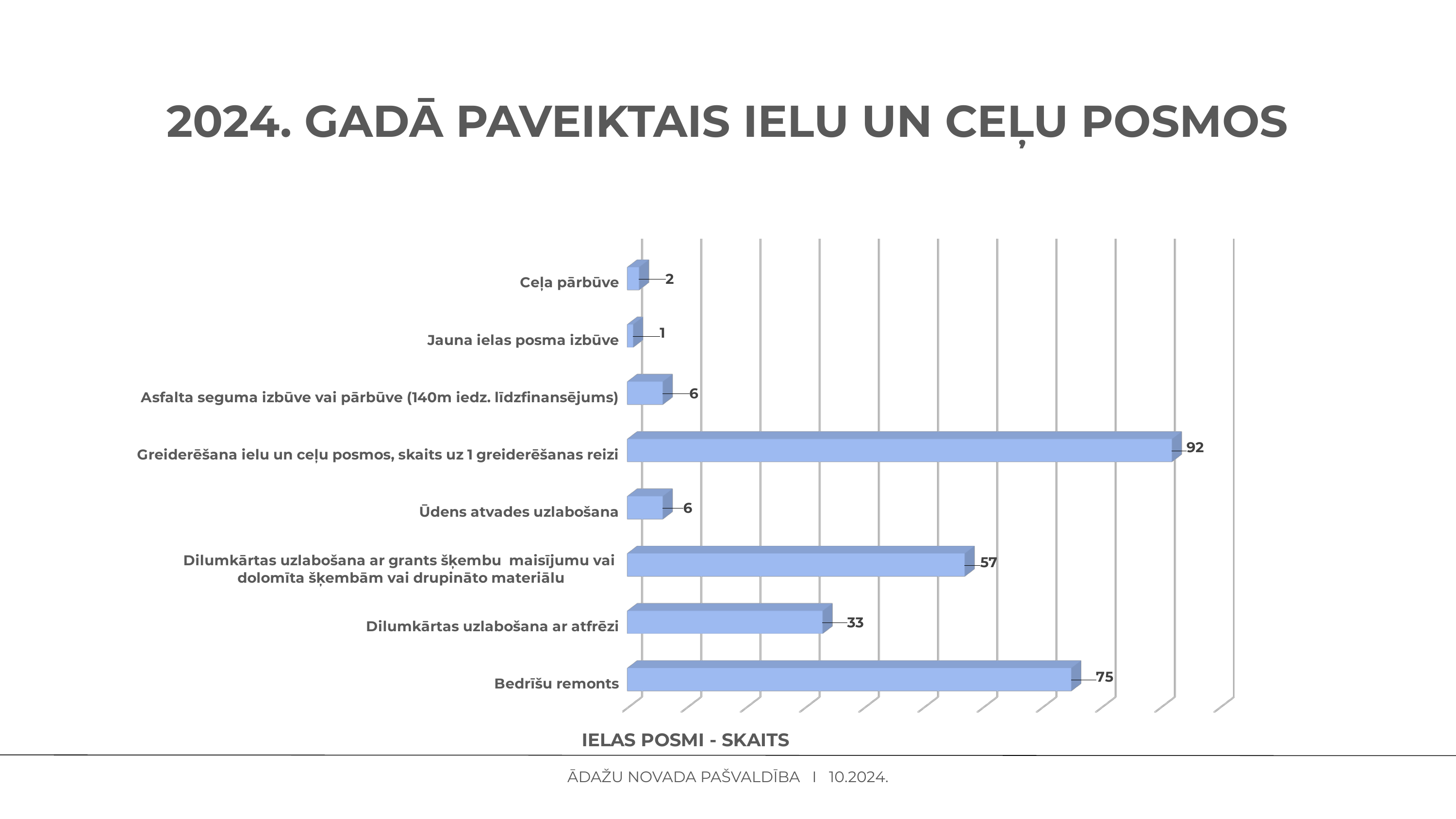

# 2024. GADĀ PAVEIKTAIS IELU UN CEĻU POSMOS

[unsupported chart]

ĀDAŽU NOVADA PAŠVALDĪBA   I   10.2024.